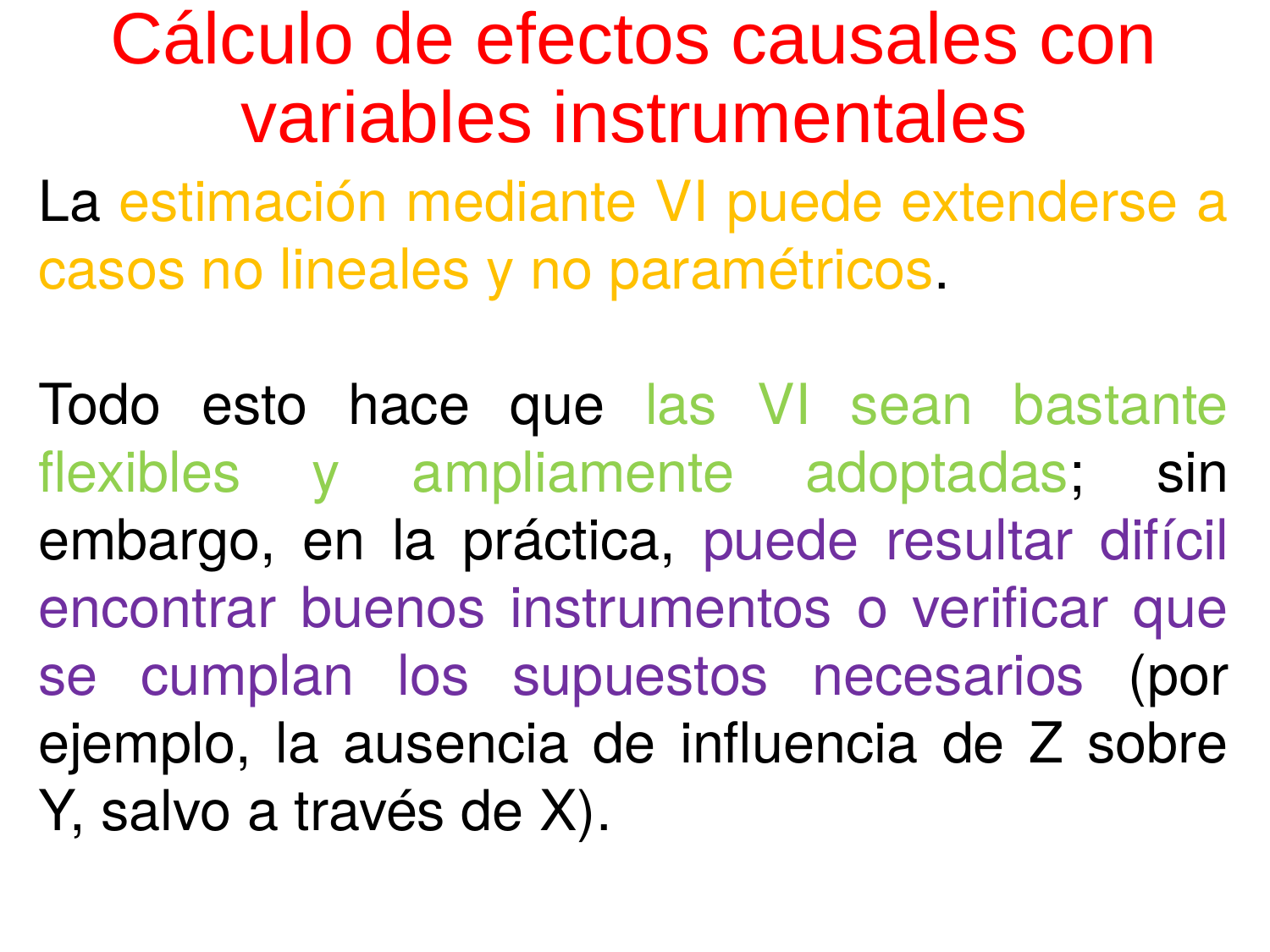

# Cálculo de efectos causales con variables instrumentales
La ​​estimación mediante VI puede extenderse a casos no lineales y no paramétricos.

Todo esto hace que las VI sean bastante flexibles y ampliamente adoptadas; sin embargo, en la práctica, puede resultar difícil encontrar buenos instrumentos o verificar que se cumplan los supuestos necesarios (por ejemplo, la ausencia de influencia de Z sobre Y, salvo a través de X).